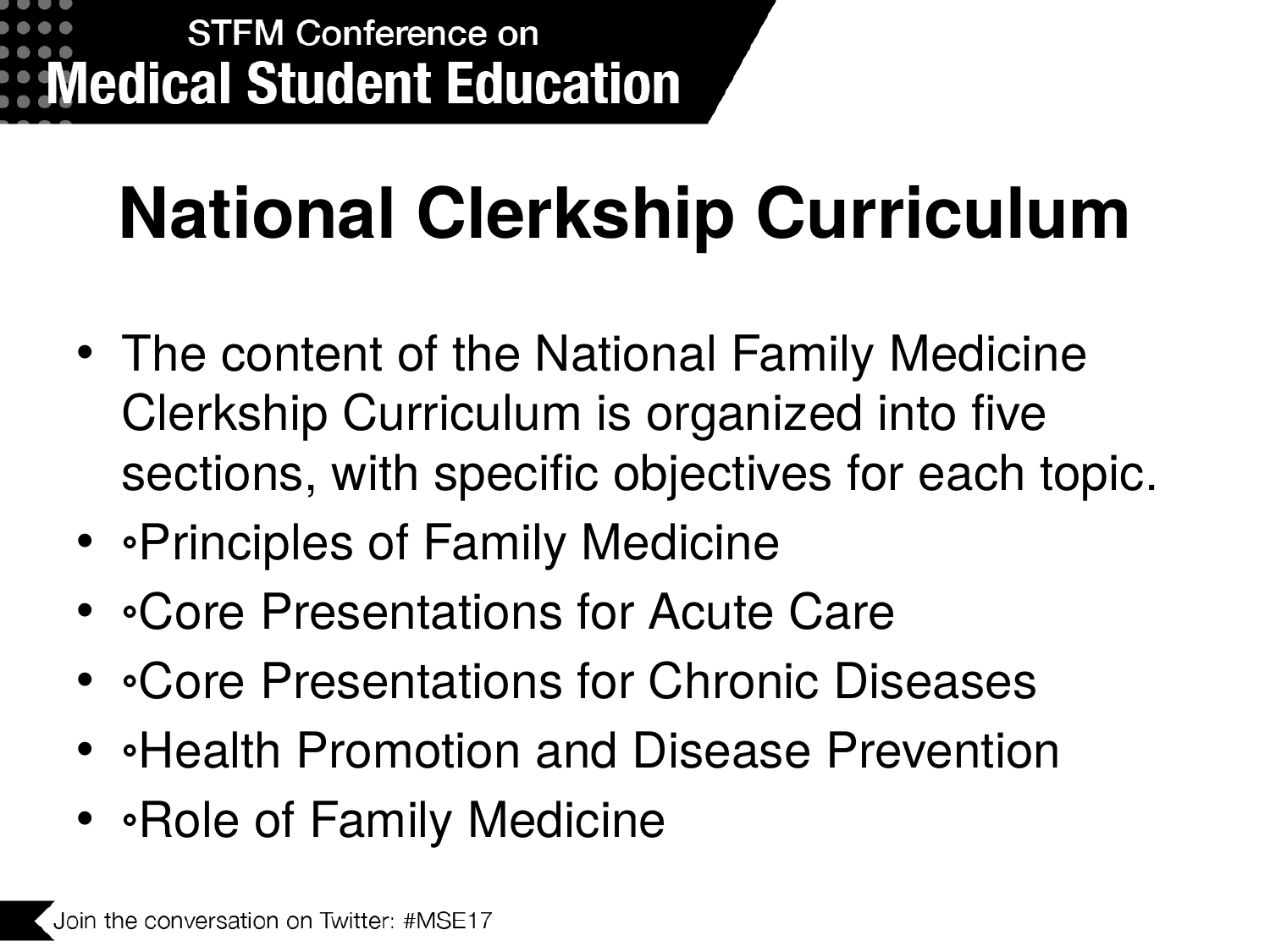

# National Clerkship Curriculum
The content of the National Family Medicine Clerkship Curriculum is organized into five sections, with specific objectives for each topic.
◦Principles of Family Medicine
◦Core Presentations for Acute Care
◦Core Presentations for Chronic Diseases
◦Health Promotion and Disease Prevention
◦Role of Family Medicine